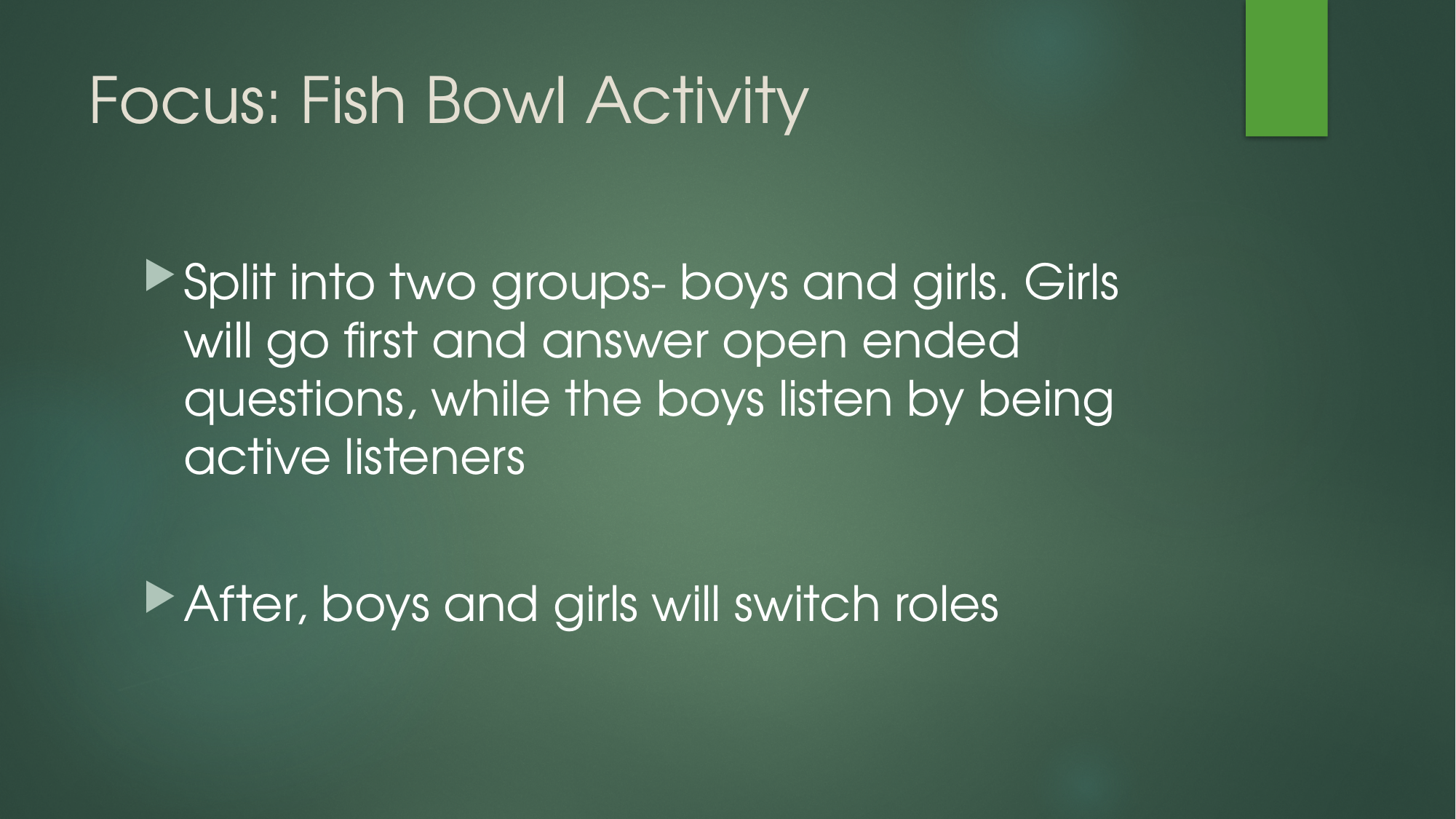

# Focus: Fish Bowl Activity
Split into two groups- boys and girls. Girls will go first and answer open ended questions, while the boys listen by being active listeners

After, boys and girls will switch roles